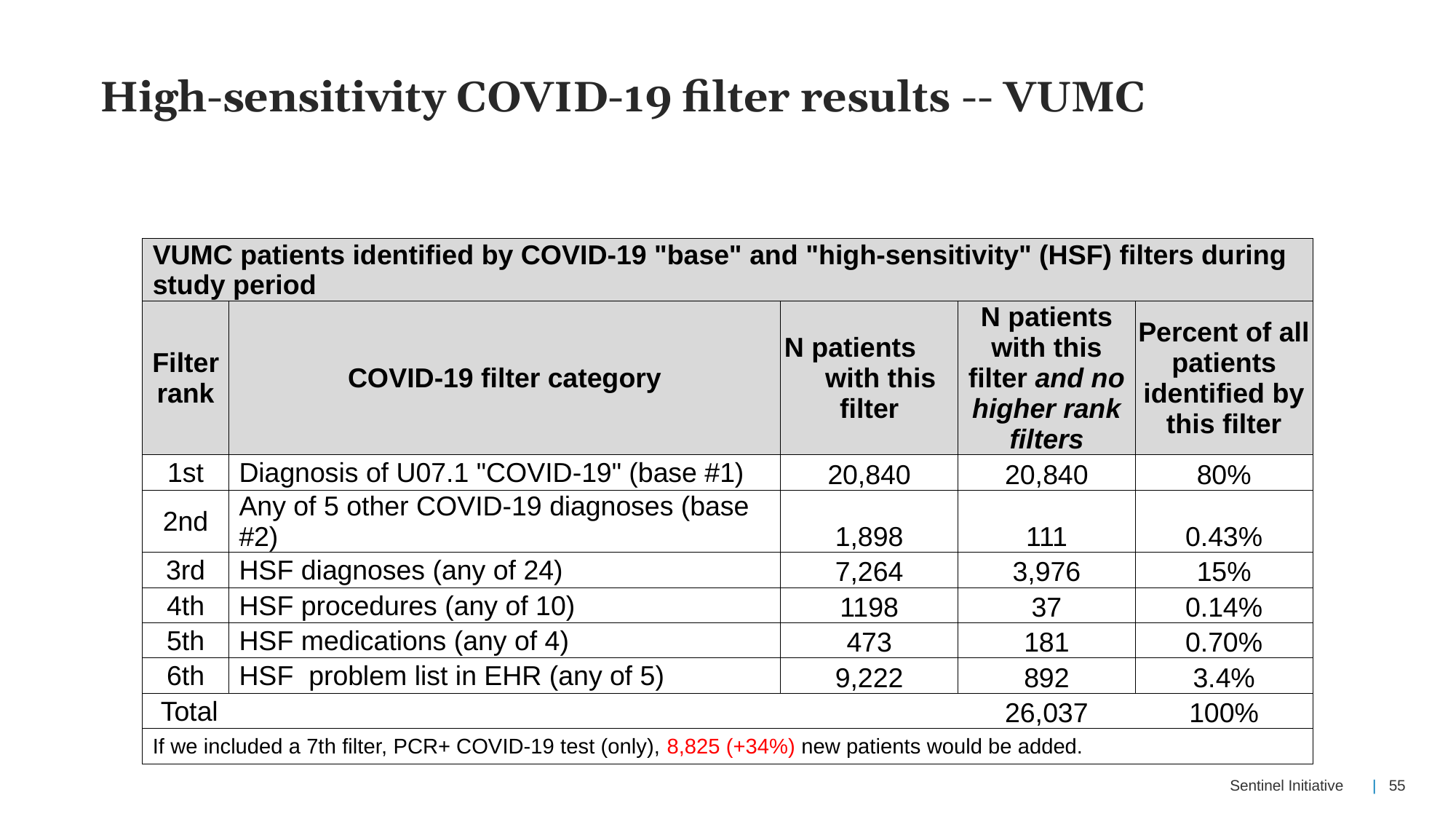

# High-sensitivity COVID-19 filter results -- VUMC
| VUMC patients identified by COVID-19 "base" and "high-sensitivity" (HSF) filters during study period |  |  |  |  |
| --- | --- | --- | --- | --- |
| Filter rank | COVID-19 filter category | N patients with this filter | N patients with this filter and no higher rank filters | Percent of all patients identified by this filter |
| 1st | Diagnosis of U07.1 "COVID-19" (base #1) | 20,840 | 20,840 | 80% |
| 2nd | Any of 5 other COVID-19 diagnoses (base #2) | 1,898 | 111 | 0.43% |
| 3rd | HSF diagnoses (any of 24) | 7,264 | 3,976 | 15% |
| 4th | HSF procedures (any of 10) | 1198 | 37 | 0.14% |
| 5th | HSF medications (any of 4) | 473 | 181 | 0.70% |
| 6th | HSF problem list in EHR (any of 5) | 9,222 | 892 | 3.4% |
| Total |  |  | 26,037 | 100% |
| If we included a 7th filter, PCR+ COVID-19 test (only), 8,825 (+34%) new patients would be added. |  |  |  |  |